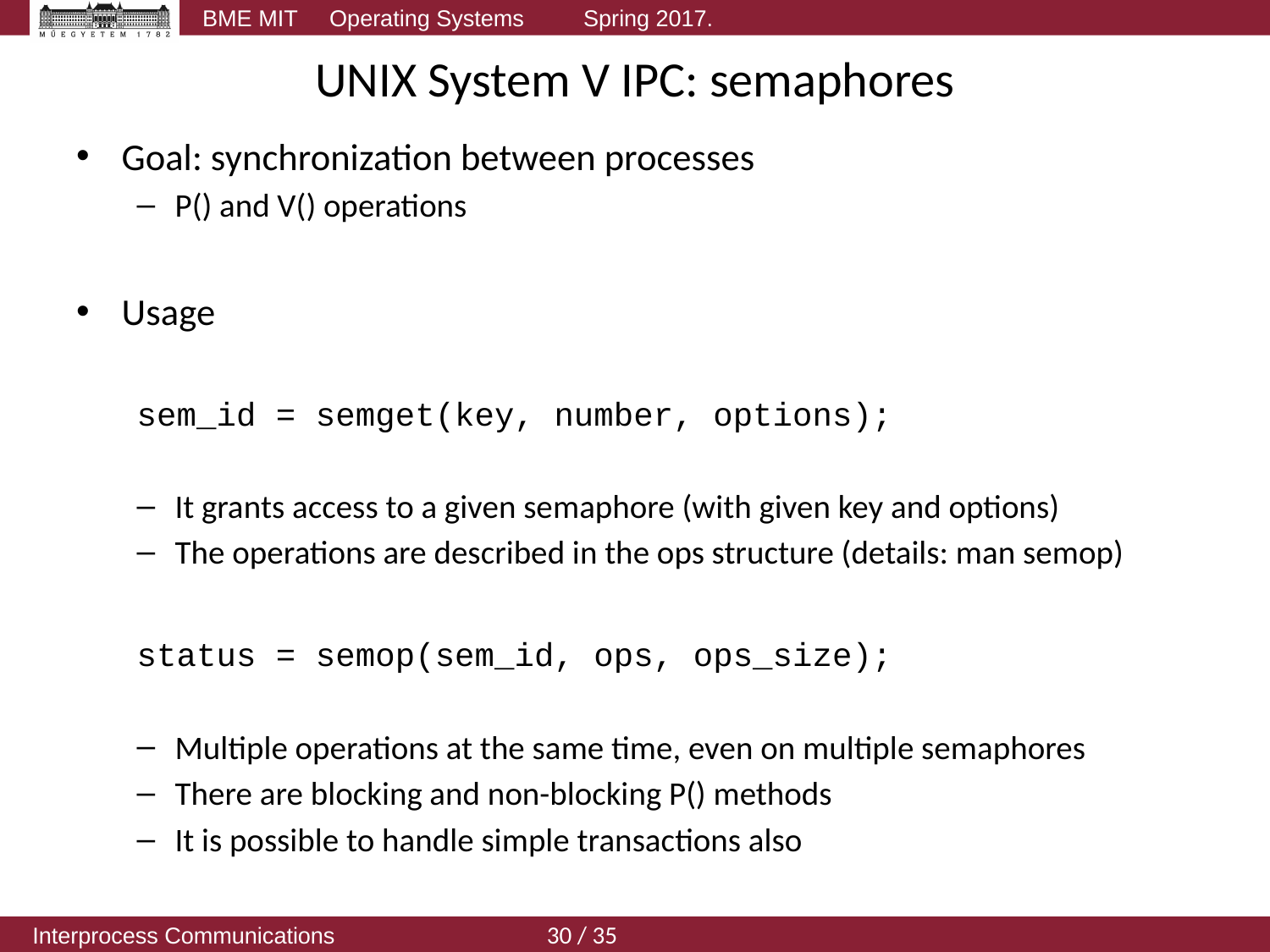

# UNIX System V IPC: semaphores
Goal: synchronization between processes
P() and V() operations

Usage

sem_id = semget(key, number, options);

It grants access to a given semaphore (with given key and options)
The operations are described in the ops structure (details: man semop)

status = semop(sem_id, ops, ops_size);

Multiple operations at the same time, even on multiple semaphores
There are blocking and non-blocking P() methods
It is possible to handle simple transactions also